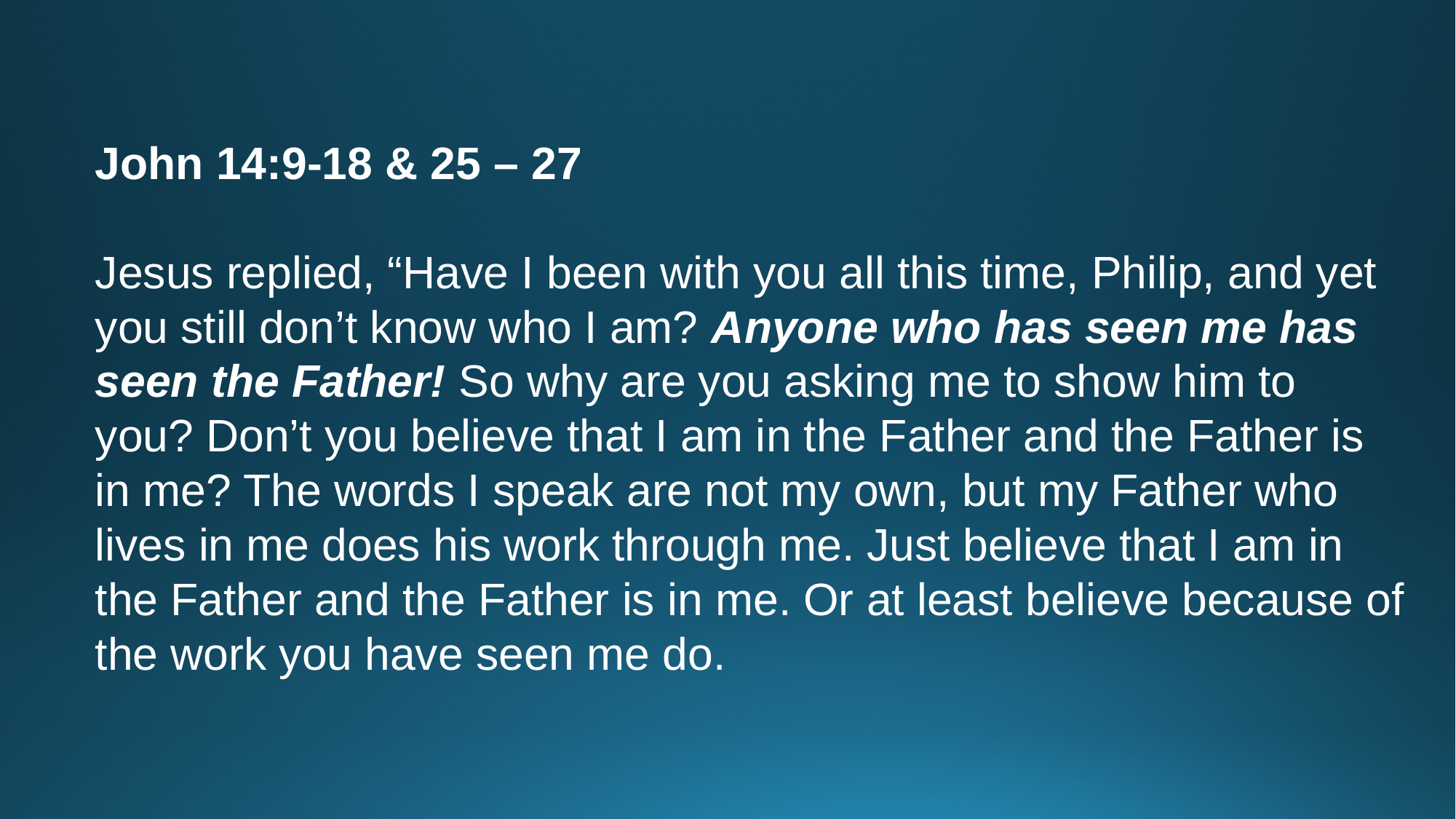

John 14:9-18 & 25 – 27

Jesus replied, “Have I been with you all this time, Philip, and yet you still don’t know who I am? Anyone who has seen me has seen the Father! So why are you asking me to show him to you? Don’t you believe that I am in the Father and the Father is in me? The words I speak are not my own, but my Father who lives in me does his work through me. Just believe that I am in the Father and the Father is in me. Or at least believe because of the work you have seen me do.